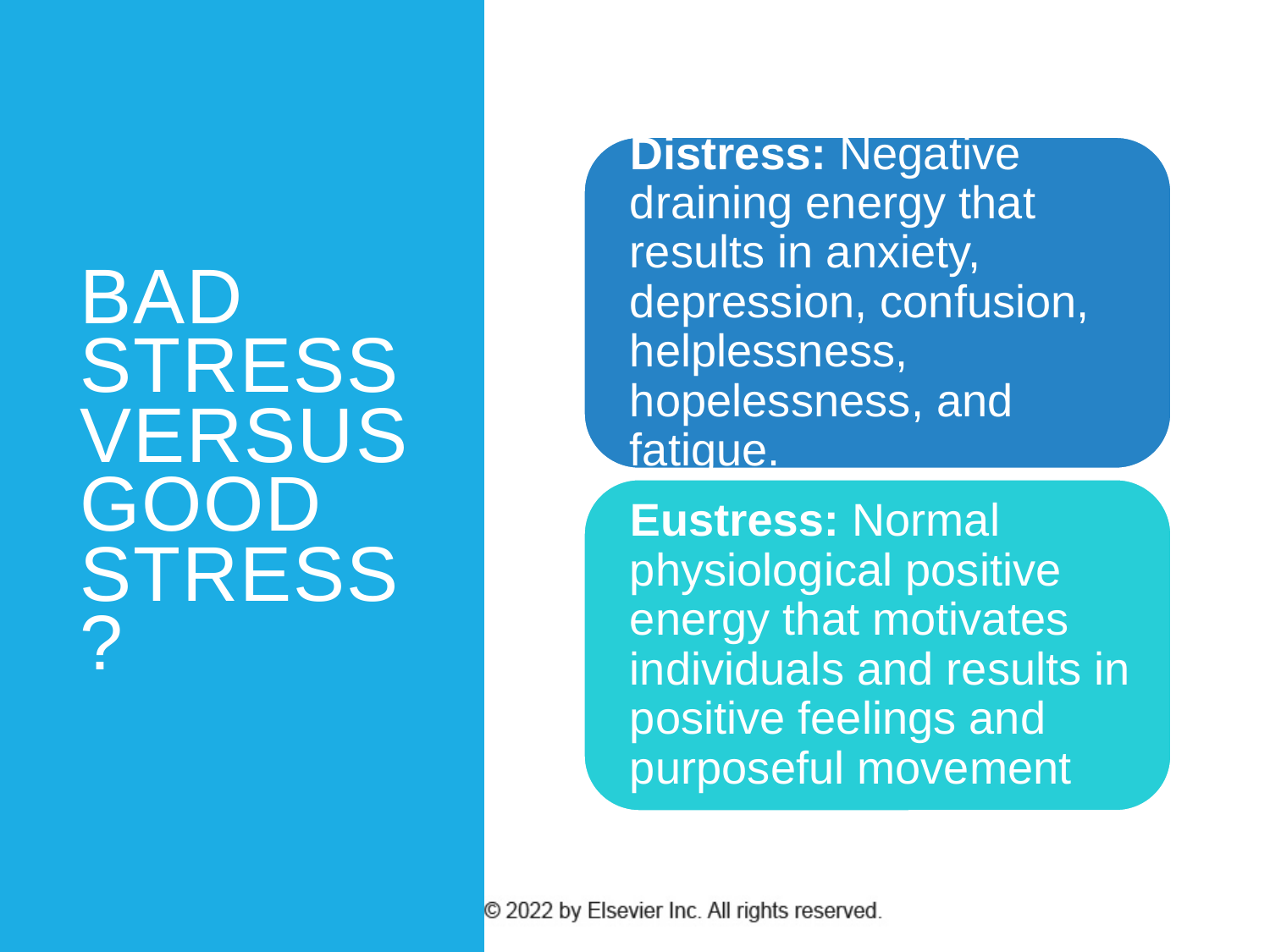

# Bad Stress Versus Good Stress?
Distress: Negative draining energy that results in anxiety, depression, confusion, helplessness, hopelessness, and fatigue.
Eustress: Normal physiological positive energy that motivates individuals and results in positive feelings and purposeful movement